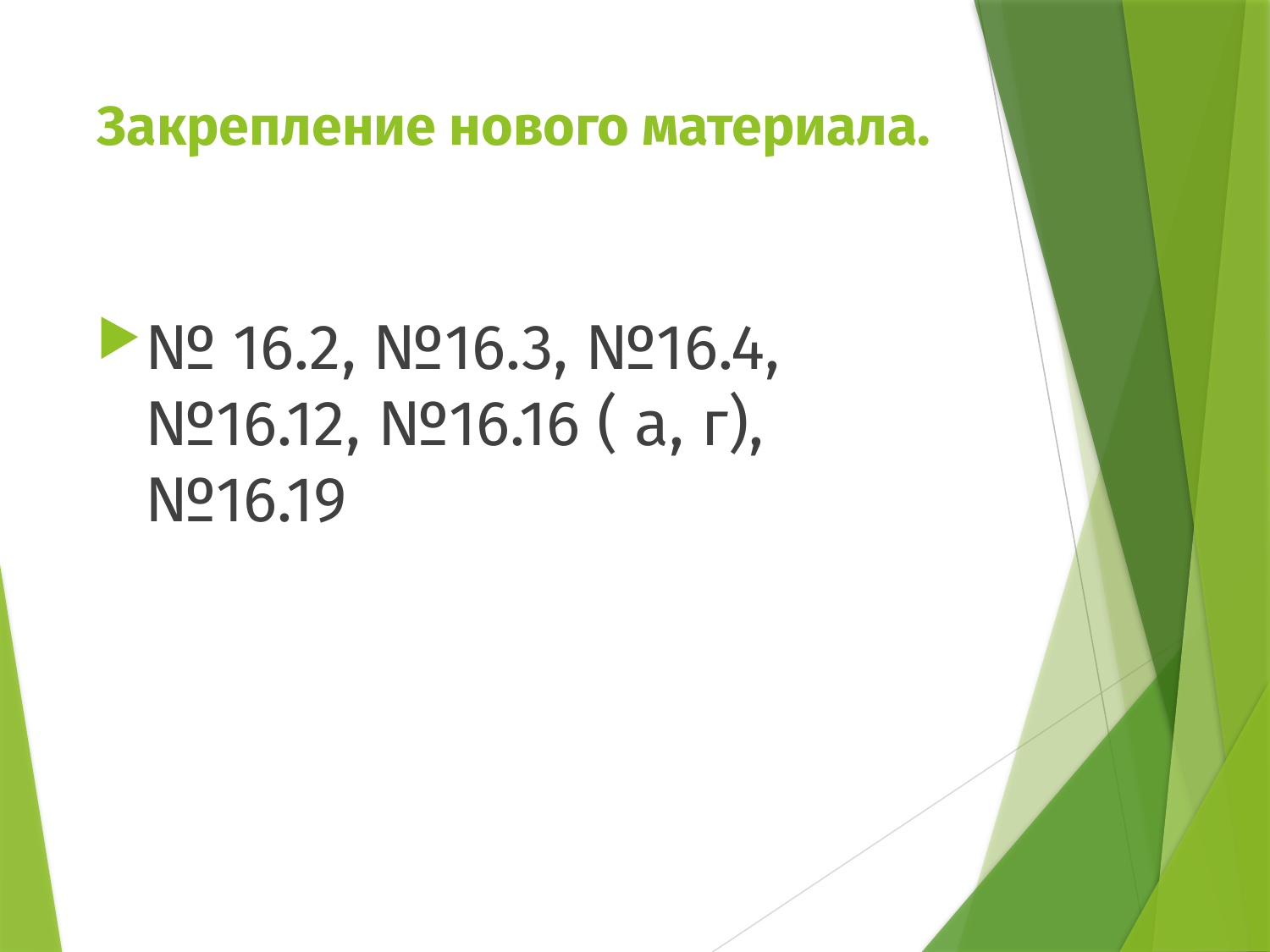

# Закрепление нового материала.
№ 16.2, №16.3, №16.4, №16.12, №16.16 ( а, г), №16.19